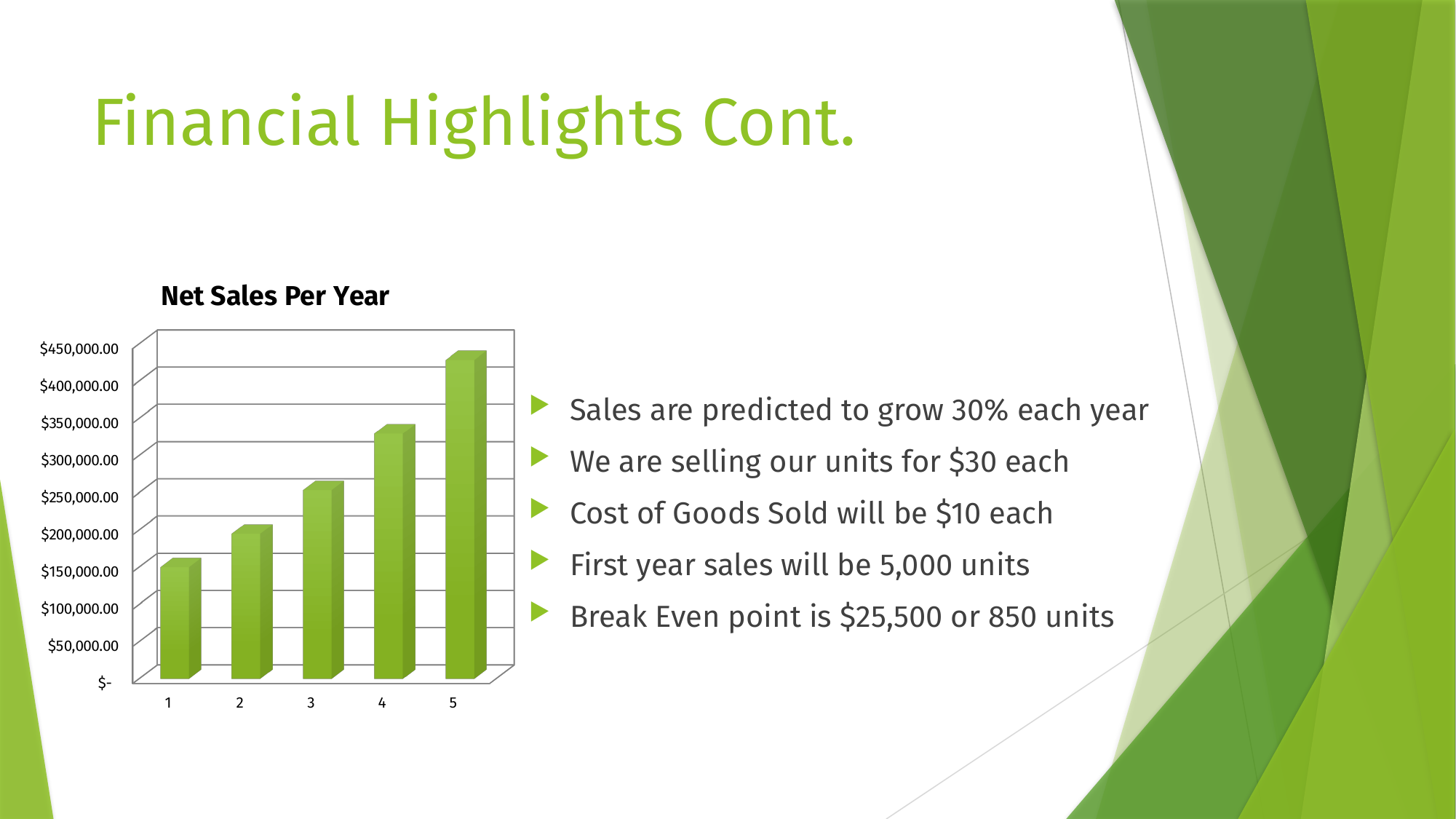

# Financial Highlights Cont.

[unsupported chart]

Sales are predicted to grow 30% each year
We are selling our units for $30 each
Cost of Goods Sold will be $10 each
First year sales will be 5,000 units
Break Even point is $25,500 or 850 units